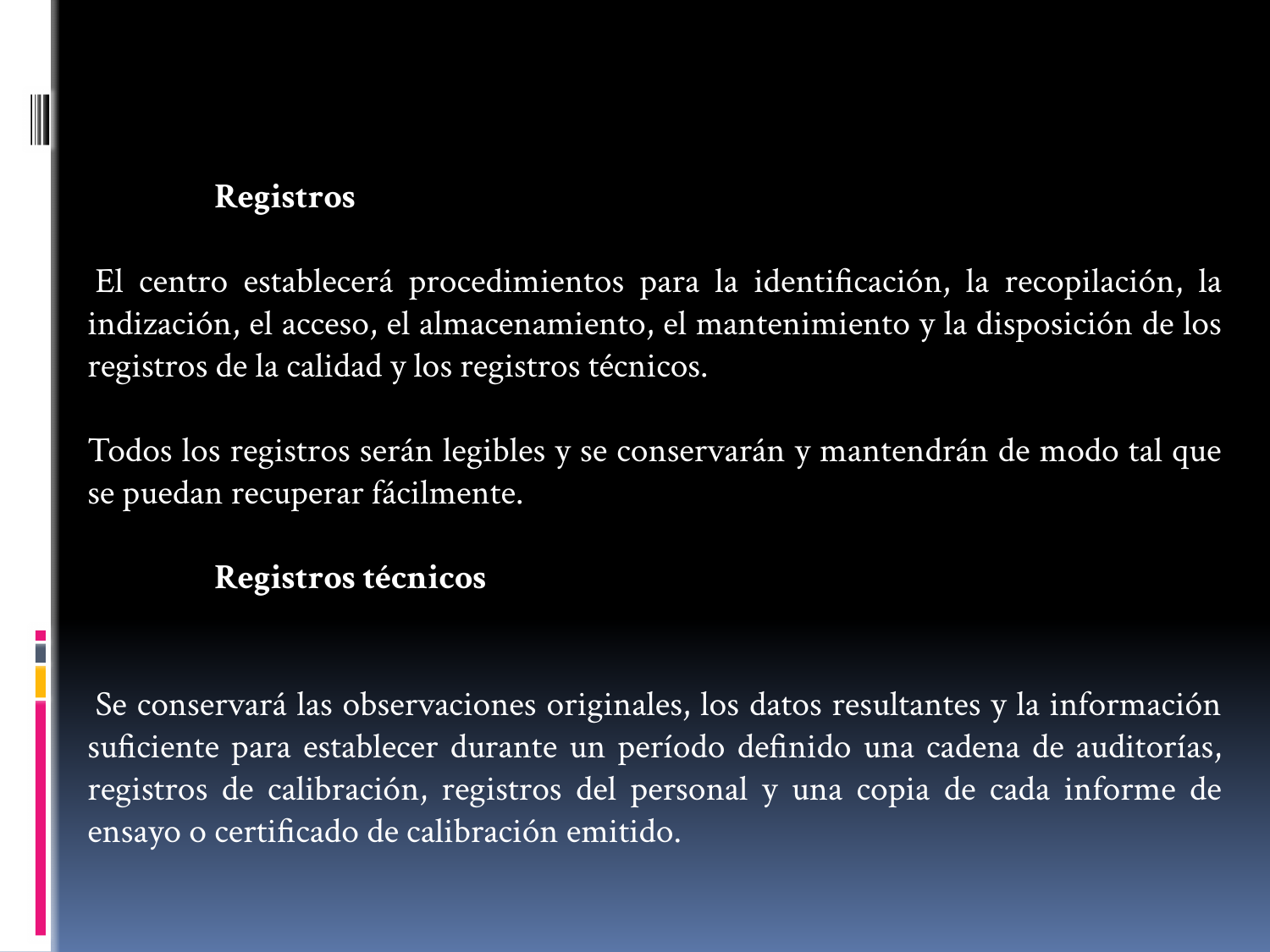

Registros

 El centro establecerá procedimientos para la identificación, la recopilación, la indización, el acceso, el almacenamiento, el mantenimiento y la disposición de los registros de la calidad y los registros técnicos.

Todos los registros serán legibles y se conservarán y mantendrán de modo tal que se puedan recuperar fácilmente.

Registros técnicos

 Se conservará las observaciones originales, los datos resultantes y la información suficiente para establecer durante un período definido una cadena de auditorías, registros de calibración, registros del personal y una copia de cada informe de ensayo o certificado de calibración emitido.